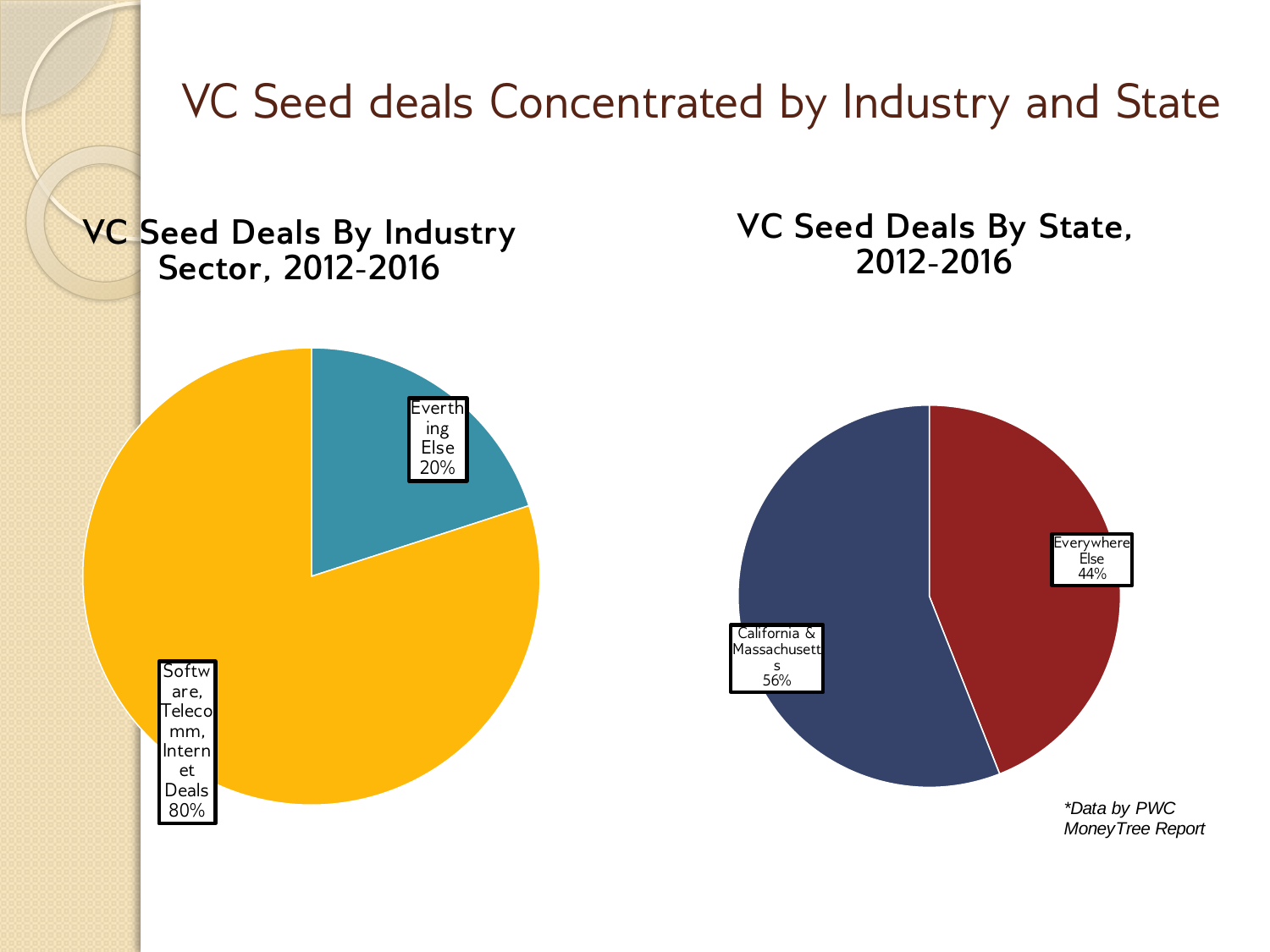

# VC Seed deals Concentrated by Industry and State

### Chart: VC Seed Deals By Industry Sector, 2012-2016

| Category |  |
|---|---|
| Everthing Else | 0.2 |
| Software, Telecomm, Internet Deals | 0.8 |

### Chart: VC Seed Deals By State, 2012-2016

| Category |  |
|---|---|
| Everwhere Else | 0.44 |
| California & Massachusetts | 0.56 |